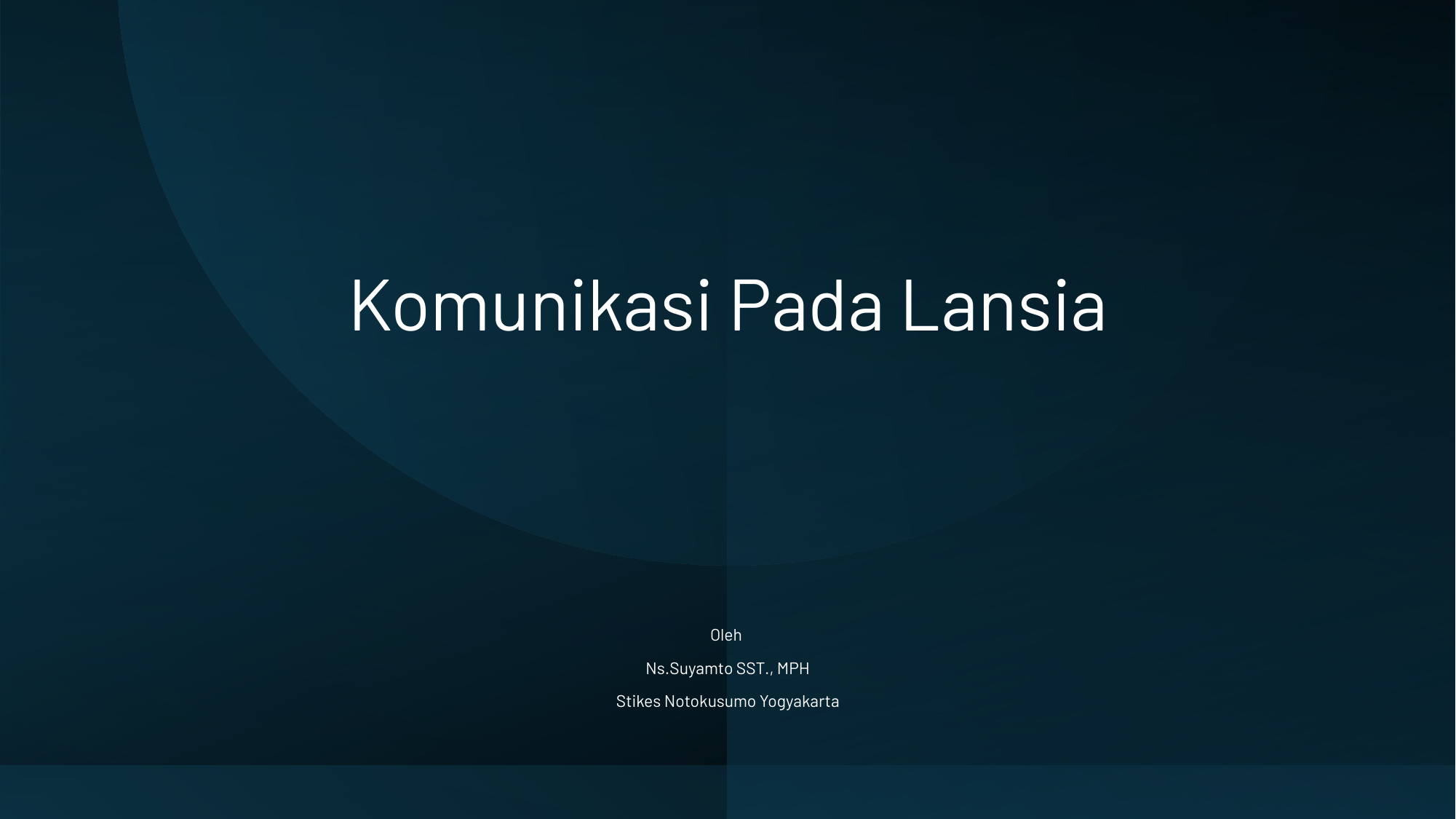

# Komunikasi Pada Lansia
Oleh
Ns.Suyamto SST., MPH
Stikes Notokusumo Yogyakarta